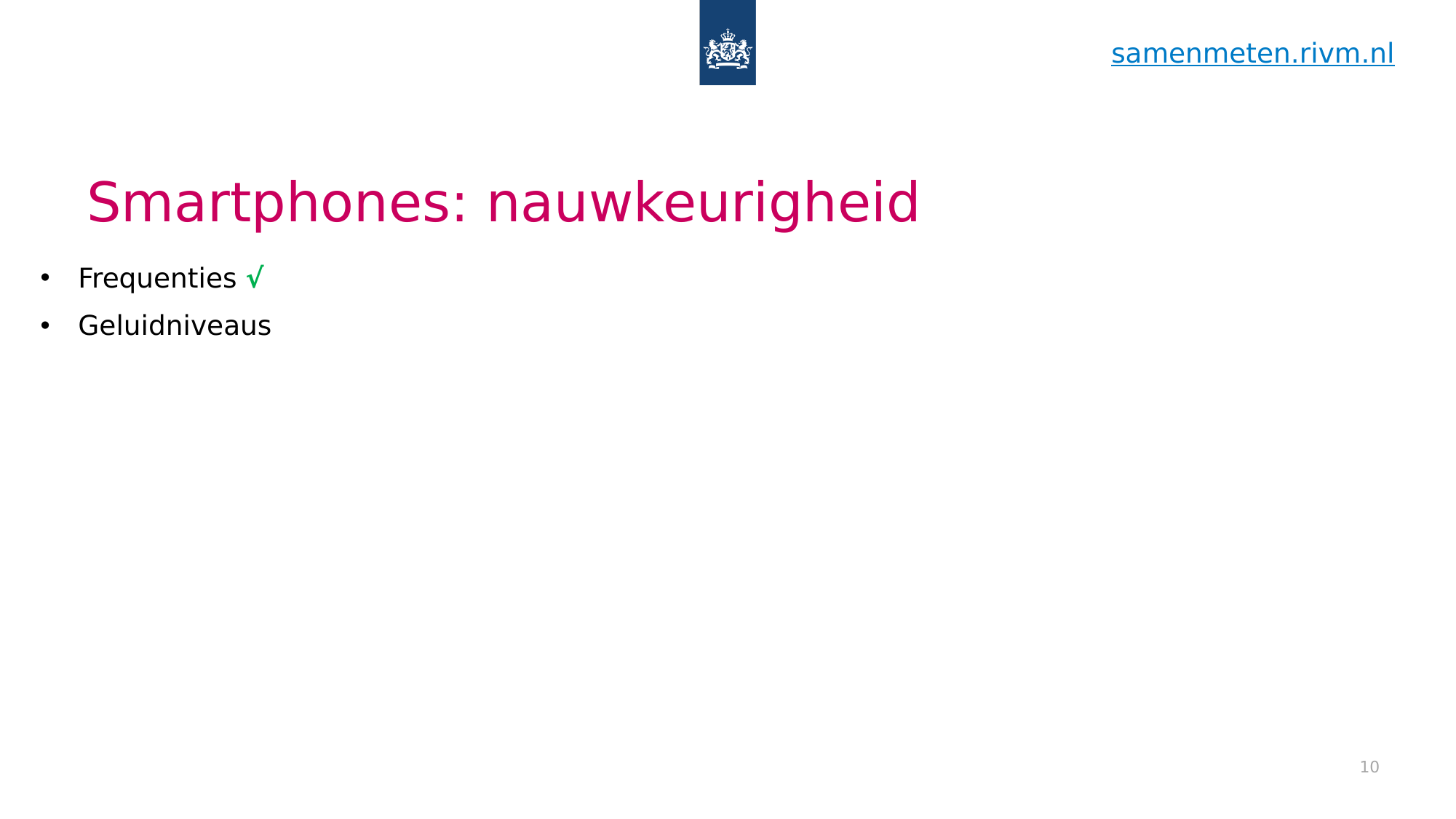

samenmeten.rivm.nl
# Smartphones: nauwkeurigheid
Frequenties √
Geluidniveaus

10